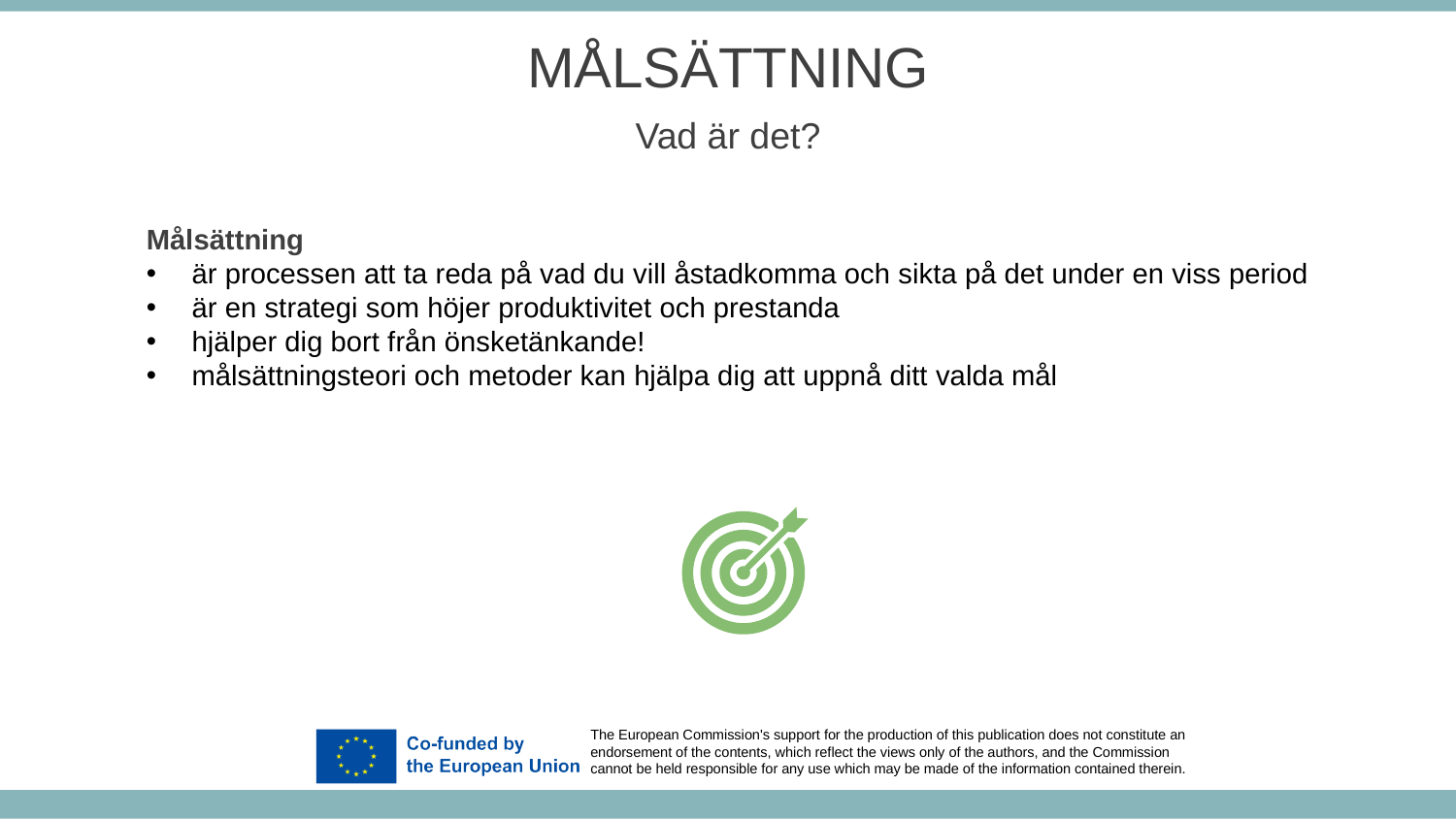

MÅLSÄTTNING
Vad är det?
Målsättning
är processen att ta reda på vad du vill åstadkomma och sikta på det under en viss period
är en strategi som höjer produktivitet och prestanda
hjälper dig bort från önsketänkande!
målsättningsteori och metoder kan hjälpa dig att uppnå ditt valda mål